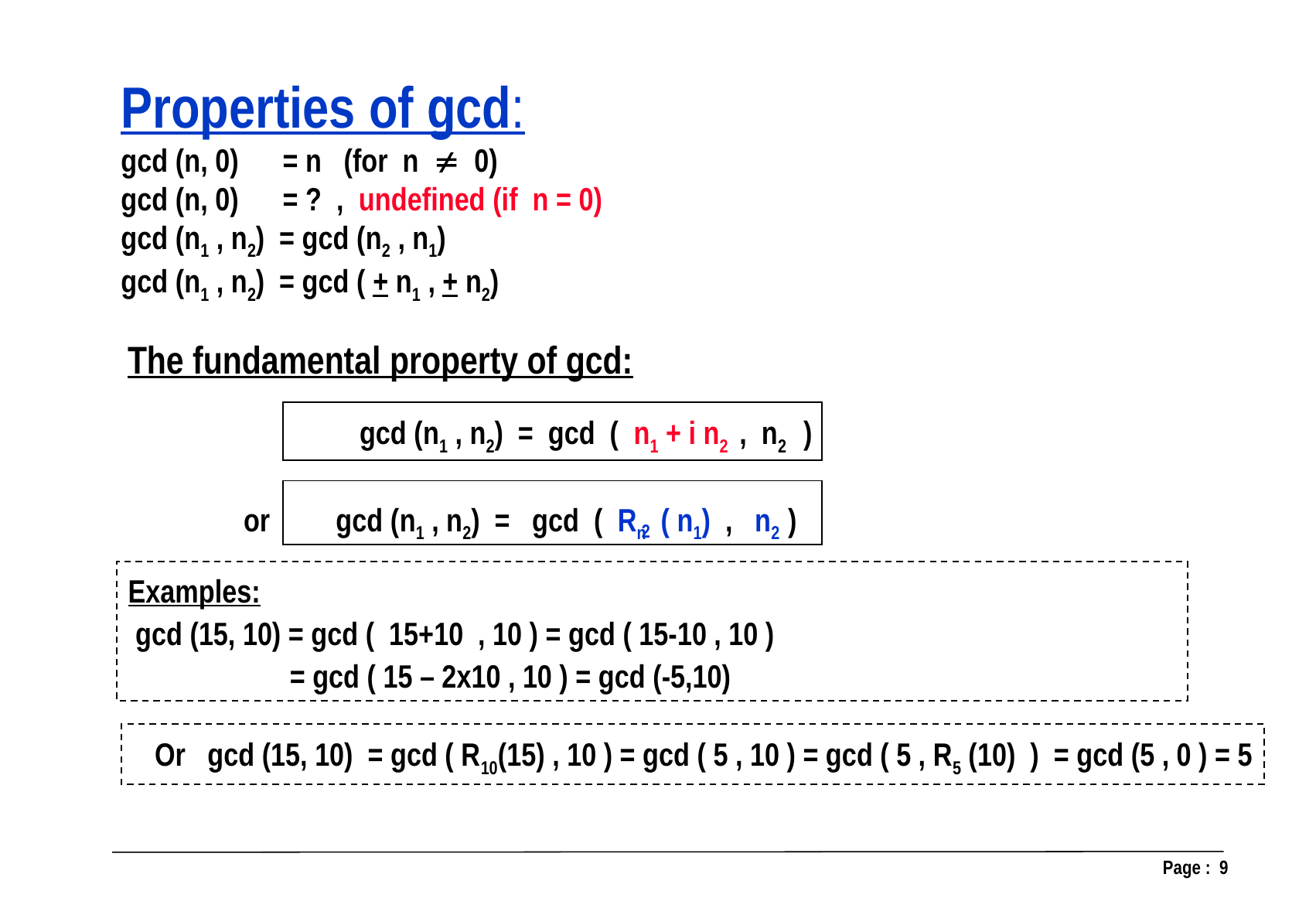

Properties of gcd:
gcd (n, 0)      = n   (for  n  ≠  0)
gcd (n, 0)      = ?  ,  undefined (if  n = 0)
gcd (n1 , n2)  = gcd (n2 , n1)
gcd (n1 , n2)  = gcd ( + n1 , + n2)
The fundamental property of gcd:

		gcd (n1 , n2)  =  gcd  (  n1 + i n2  ,  n2    )

	or         gcd (n1 , n2)  =   gcd  (  Rn  ( n1)  ,   n2  )

2
Examples:
 gcd (15, 10) = gcd (  15+10  , 10 ) = gcd ( 15-10 , 10 )
                      = gcd ( 15 – 2x10 , 10 ) = gcd (-5,10)
   Or   gcd (15, 10)  = gcd ( R10(15) , 10 ) = gcd ( 5 , 10 ) = gcd ( 5 , R5 (10)  )  = gcd (5 , 0 ) = 5